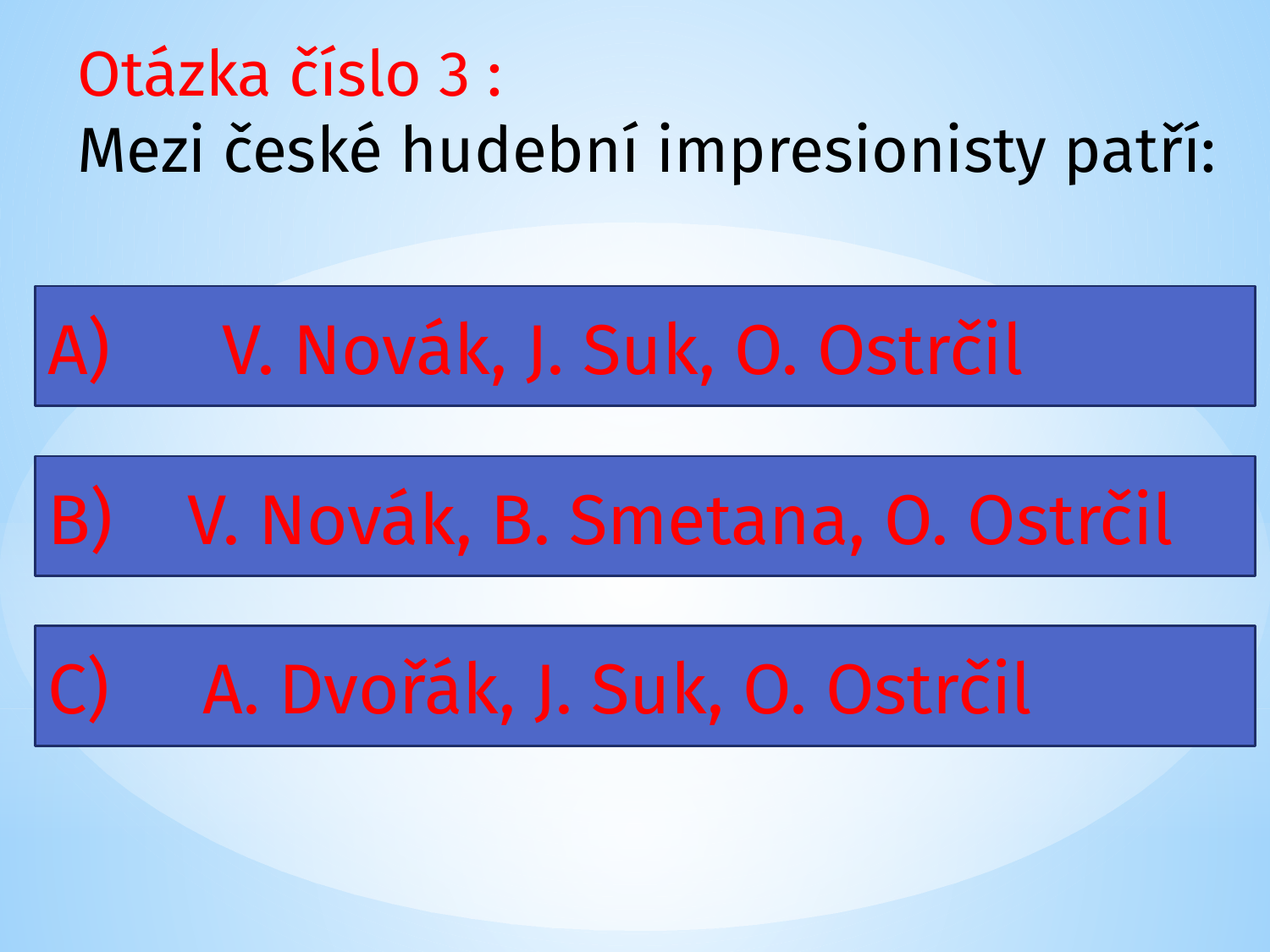

Otázka číslo 3 :
Mezi české hudební impresionisty patří:

A)      V. Novák, J. Suk, O. Ostrčil
B)    V. Novák, B. Smetana, O. Ostrčil
C)     A. Dvořák, J. Suk, O. Ostrčil